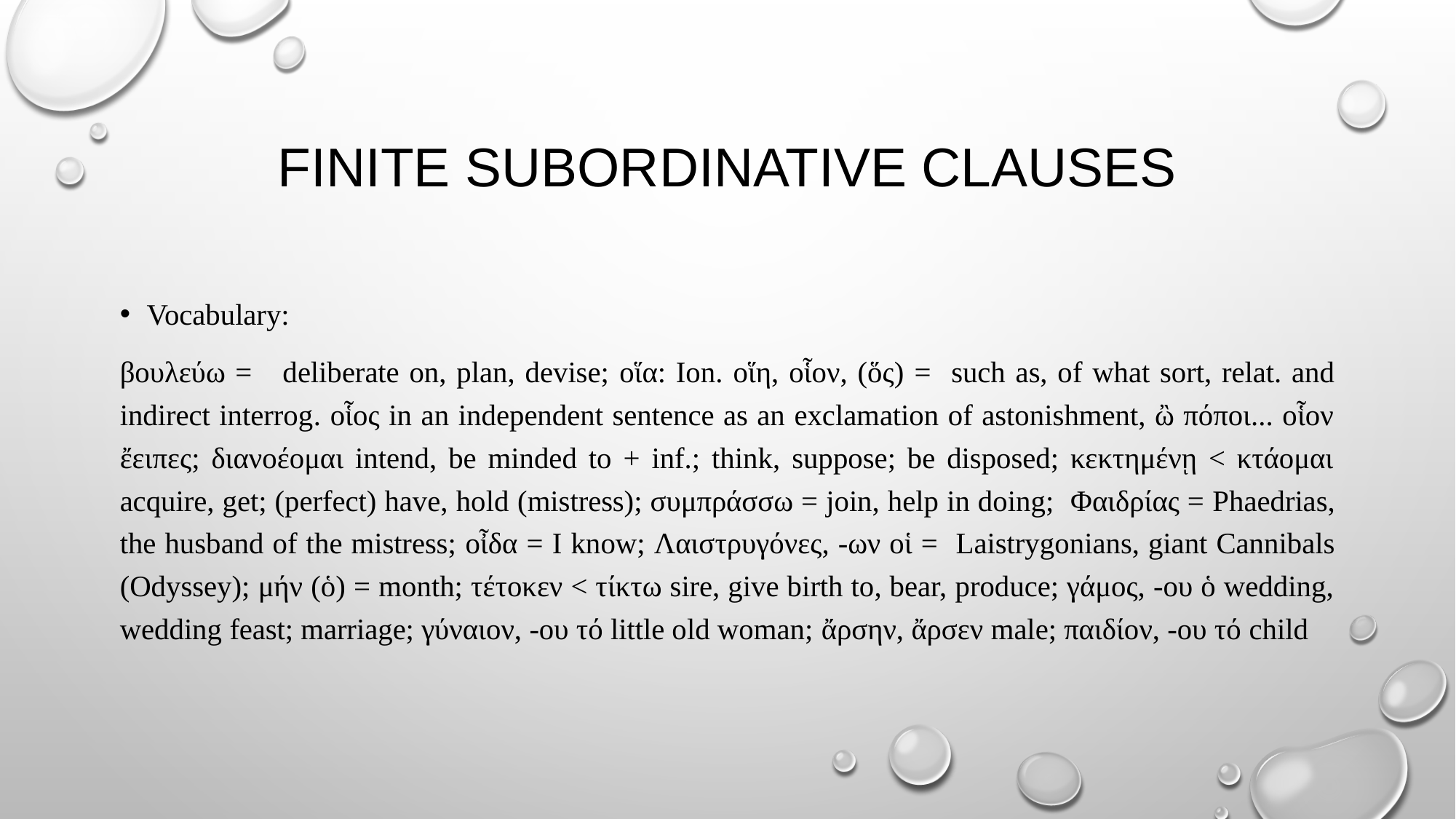

# Finite subordinative clauses
Vocabulary:
βουλεύω =   deliberate on, plan, devise; οἵα: Ion. οἵη, οἷον, (ὅς) =  such as, of what sort, relat. and indirect interrog. οἷος in an independent sentence as an exclamation of astonishment, ὢ πόποι... οἷον ἔειπες; διανοέομαι intend, be minded to + inf.; think, suppose; be disposed; κεκτημένῃ < κτάομαι acquire, get; (perfect) have, hold (mistress); συμπράσσω = join, help in doing;  Φαιδρίας = Phaedrias, the husband of the mistress; οἶδα = I know; Λαιστρυγόνες, -ων οἱ =  Laistrygonians, giant Cannibals (Odyssey); μήν (ὁ) = month; τέτοκεν < τίκτω sire, give birth to, bear, produce; γάμος, -ου ὁ wedding, wedding feast; marriage; γύναιον, -ου τό little old woman; ἄρσην, ἄρσεν male; παιδίον, -ου τό child